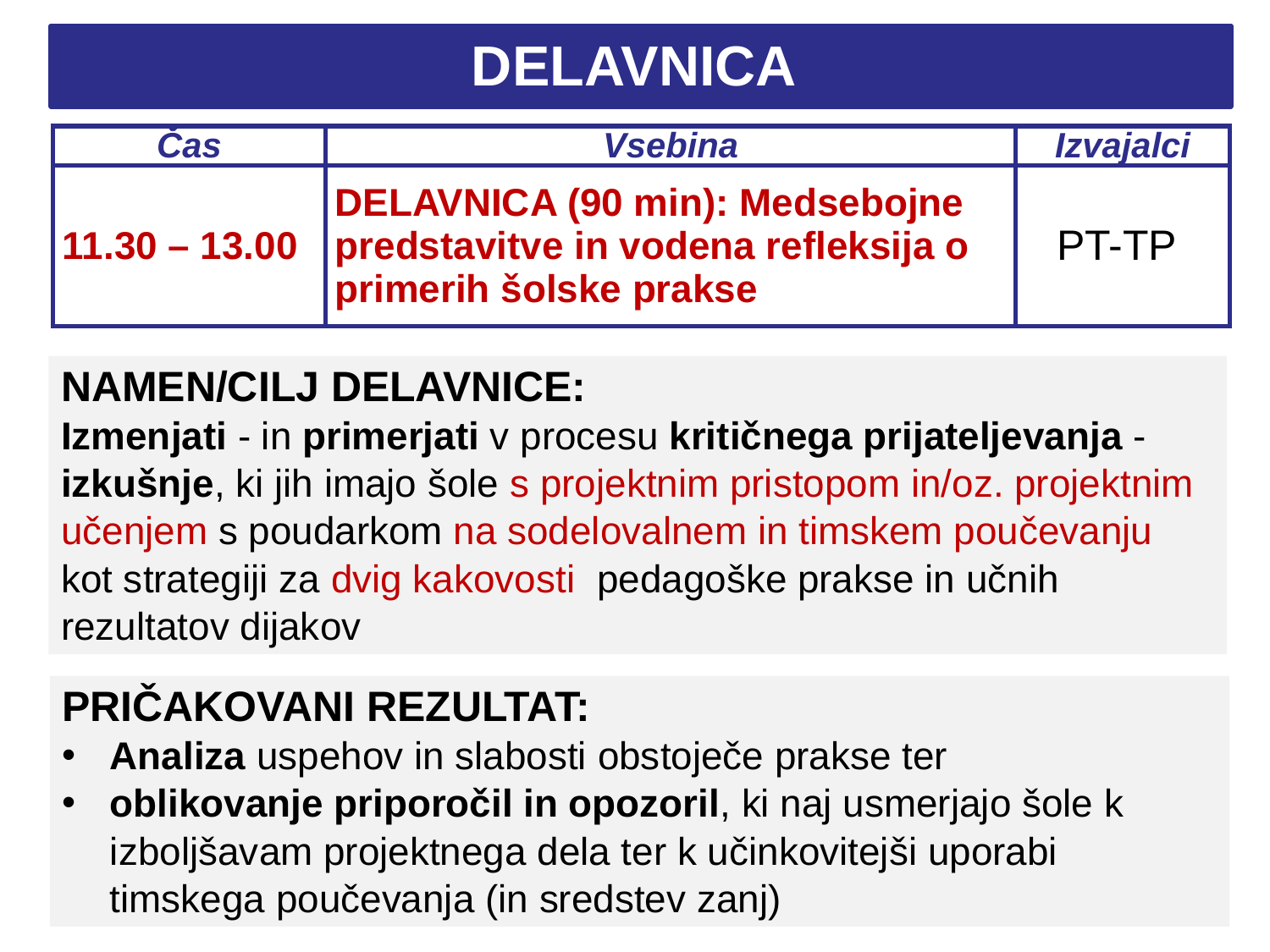

# DELAVNICA
| Čas | Vsebina | Izvajalci |
| --- | --- | --- |
| 11.30 – 13.00 | DELAVNICA (90 min): Medsebojne predstavitve in vodena refleksija o primerih šolske prakse | PT-TP |
NAMEN/CILJ DELAVNICE:
Izmenjati - in primerjati v procesu kritičnega prijateljevanja - izkušnje, ki jih imajo šole s projektnim pristopom in/oz. projektnim učenjem s poudarkom na sodelovalnem in timskem poučevanju kot strategiji za dvig kakovosti  pedagoške prakse in učnih rezultatov dijakov
PRIČAKOVANI REZULTAT:
Analiza uspehov in slabosti obstoječe prakse ter
oblikovanje priporočil in opozoril, ki naj usmerjajo šole k izboljšavam projektnega dela ter k učinkovitejši uporabi timskega poučevanja (in sredstev zanj)